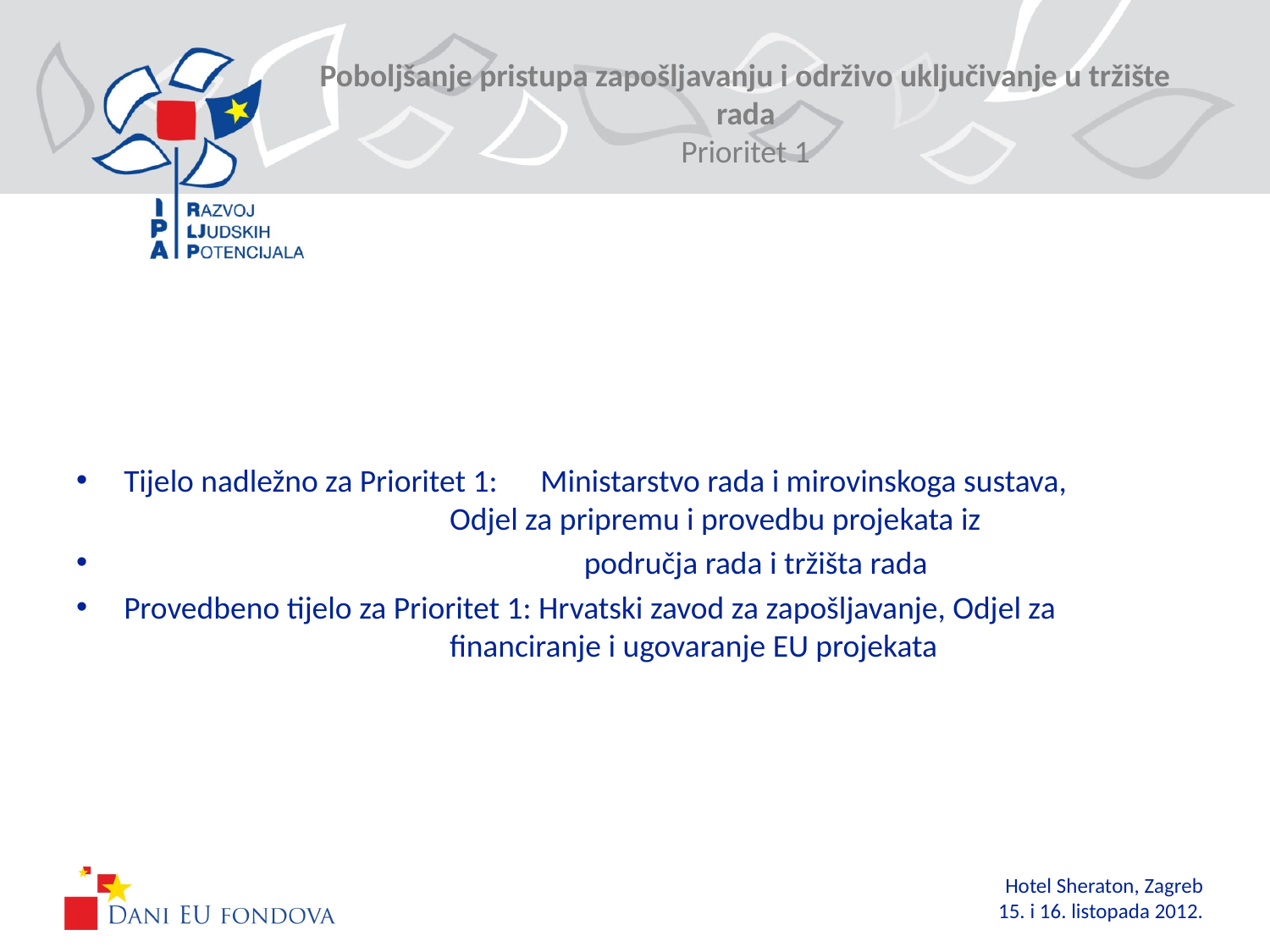

# Poboljšanje pristupa zapošljavanju i održivo uključivanje u tržište rada Prioritet 1

Tijelo nadležno za Prioritet 1:      Ministarstvo rada i mirovinskoga sustava, 			          Odjel za pripremu i provedbu projekata iz
			           područja rada i tržišta rada
Provedbeno tijelo za Prioritet 1: Hrvatski zavod za zapošljavanje, Odjel za 			          financiranje i ugovaranje EU projekata